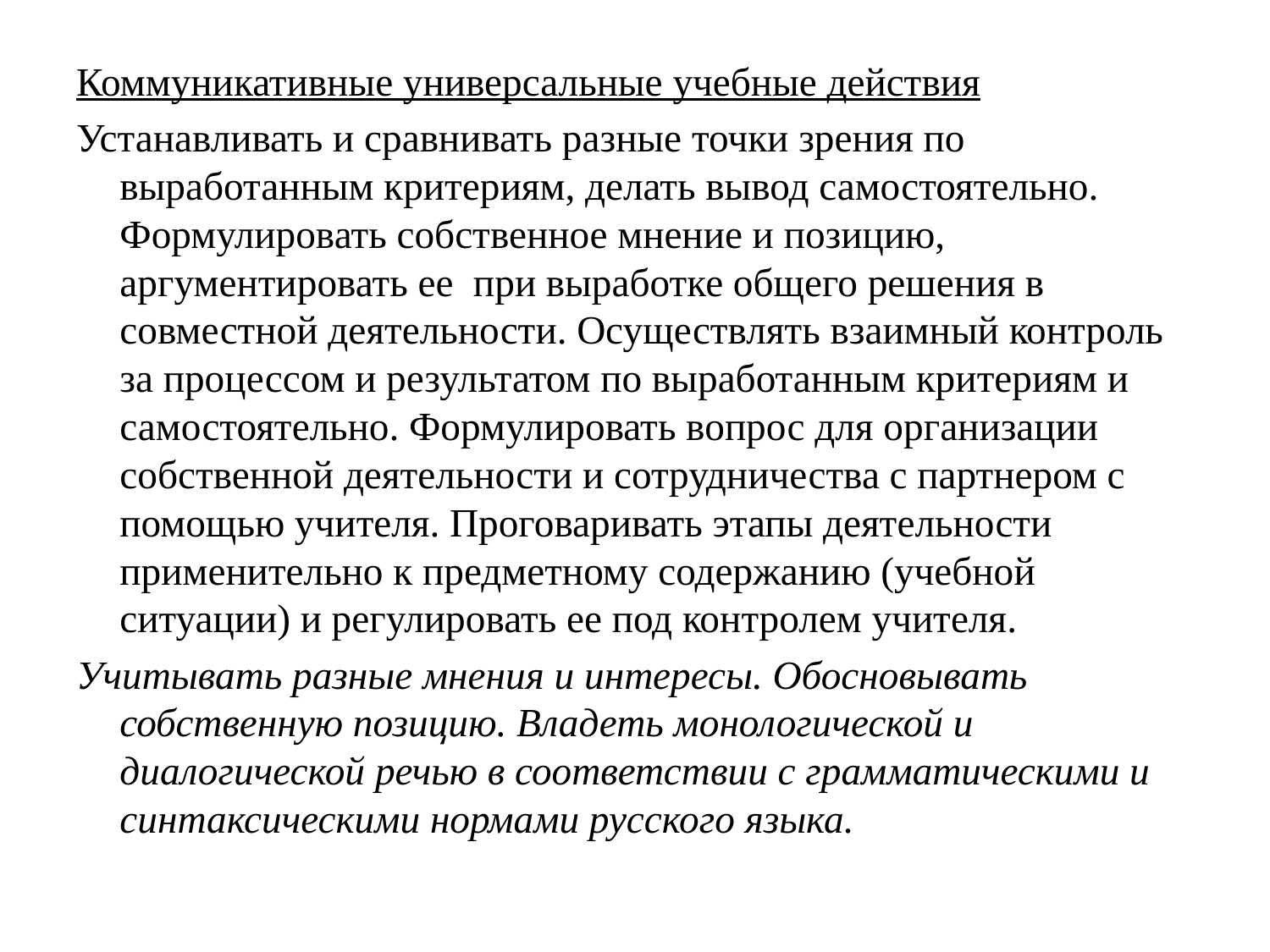

Коммуникативные универсальные учебные действия
Устанавливать и сравнивать разные точки зрения по выработанным критериям, делать вывод самостоятельно. Формулировать собственное мнение и позицию, аргументировать ее  при выработке общего решения в совместной деятельности. Осуществлять взаимный контроль за процессом и результатом по выработанным критериям и самостоятельно. Формулировать вопрос для организации собственной деятельности и сотрудничества с партнером с помощью учителя. Проговаривать этапы деятельности применительно к предметному содержанию (учебной ситуации) и регулировать ее под контролем учителя.
Учитывать разные мнения и интересы. Обосновывать собственную позицию. Владеть монологической и диалогической речью в соответствии с грамматическими и синтаксическими нормами русского языка.